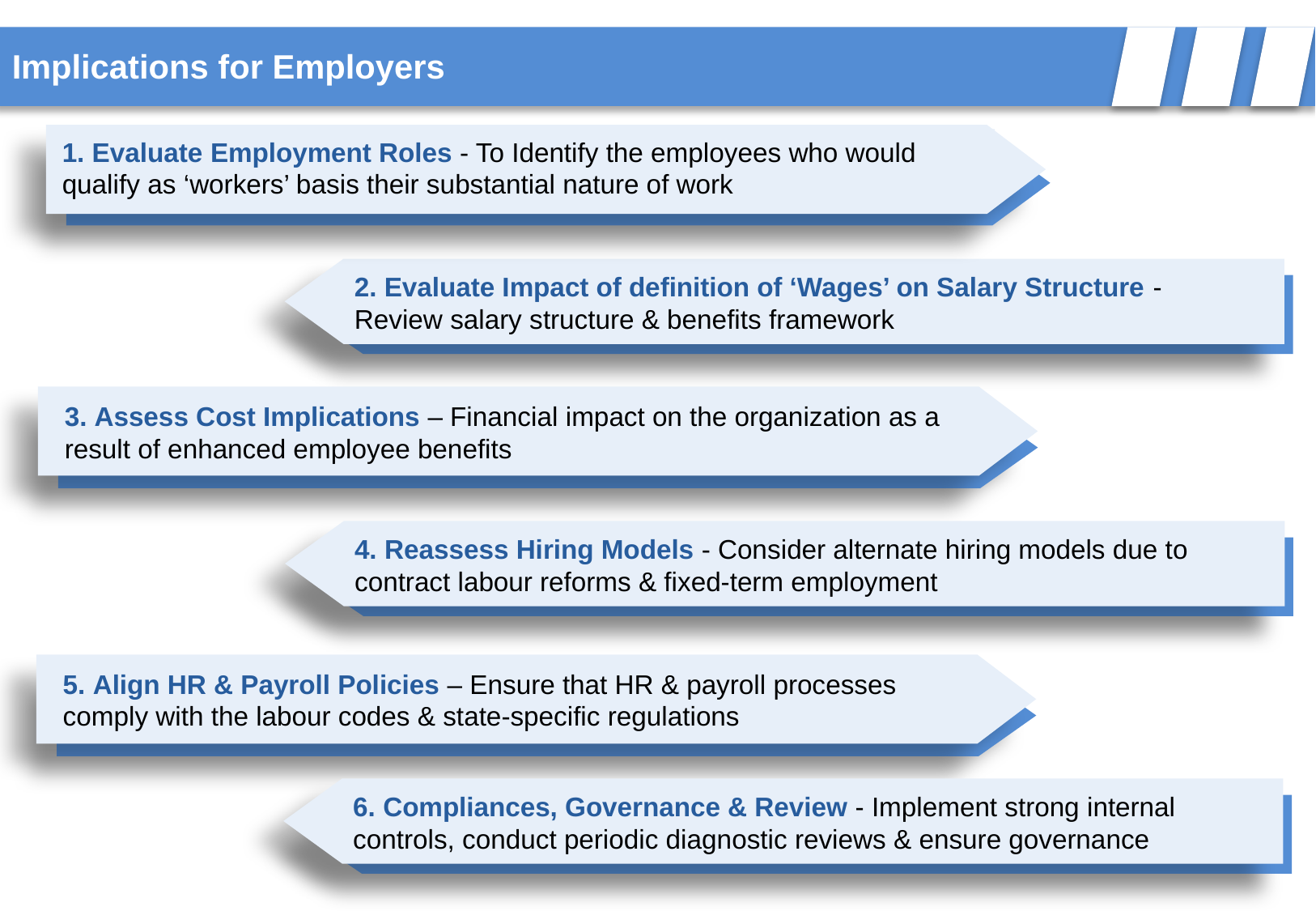

Implications for Employers

1. Evaluate Employment Roles - To Identify the employees who would qualify as ‘workers’ basis their substantial nature of work

2. Evaluate Impact of definition of ‘Wages’ on Salary Structure - Review salary structure & benefits framework

3. Assess Cost Implications – Financial impact on the organization as a result of enhanced employee benefits

4. Reassess Hiring Models - Consider alternate hiring models due to contract labour reforms & fixed-term employment

5. Align HR & Payroll Policies – Ensure that HR & payroll processes comply with the labour codes & state-specific regulations

6. Compliances, Governance & Review - Implement strong internal controls, conduct periodic diagnostic reviews & ensure governance